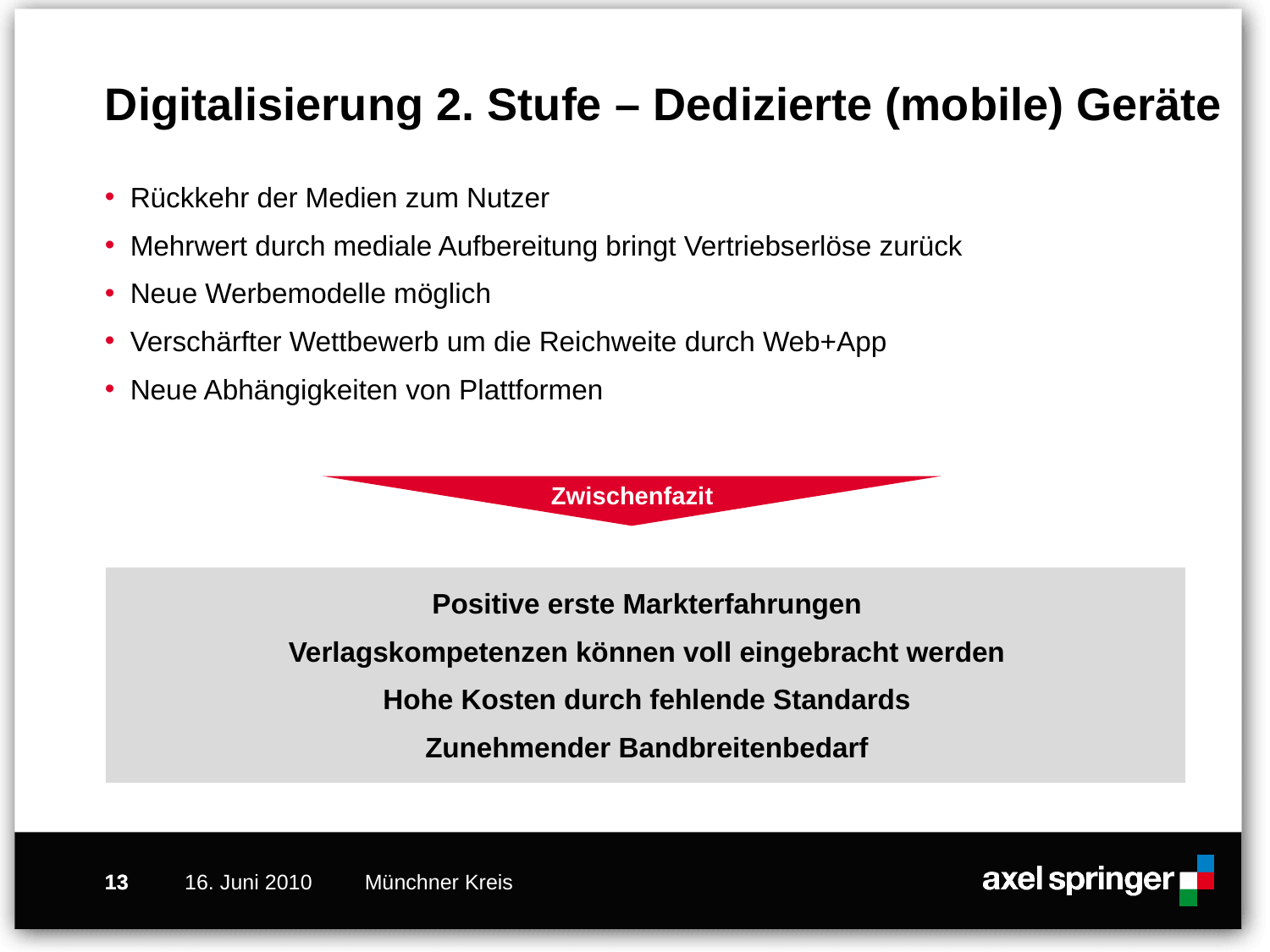

Digitalisierung 2. Stufe – Dedizierte (mobile) Geräte
Rückkehr der Medien zum Nutzer
Mehrwert durch mediale Aufbereitung bringt Vertriebserlöse zurück
Neue Werbemodelle möglich
Verschärfter Wettbewerb um die Reichweite durch Web+App
Neue Abhängigkeiten von Plattformen

Zwischenfazit

Positive erste Markterfahrungen
Verlagskompetenzen können voll eingebracht werden
Hohe Kosten durch fehlende Standards
Zunehmender Bandbreitenbedarf

13
13
16. Juni 2010
Münchner Kreis